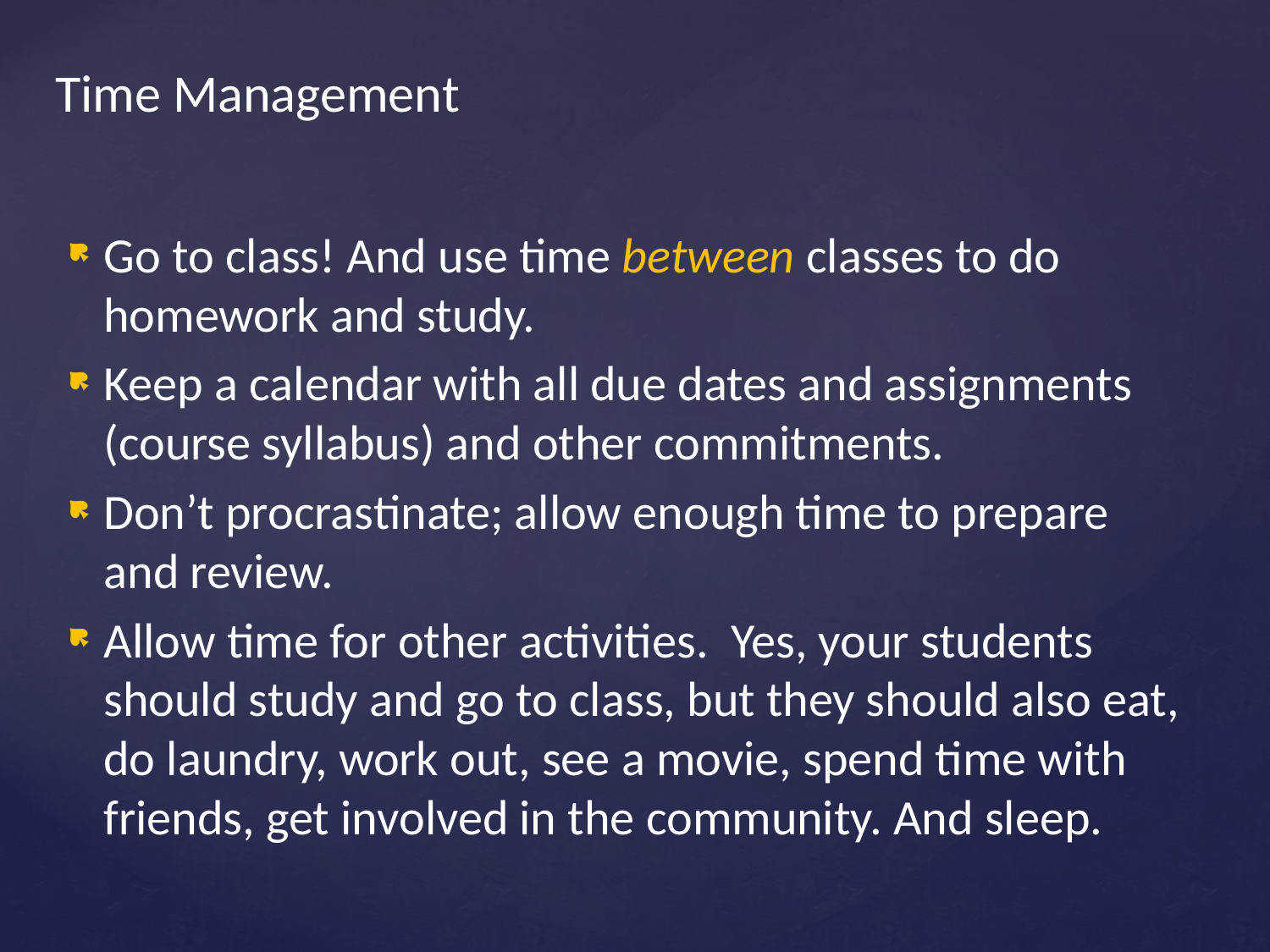

# Time Management
Go to class! And use time between classes to do homework and study.
Keep a calendar with all due dates and assignments (course syllabus) and other commitments.
Don’t procrastinate; allow enough time to prepare and review.
Allow time for other activities.  Yes, your students should study and go to class, but they should also eat, do laundry, work out, see a movie, spend time with friends, get involved in the community. And sleep.